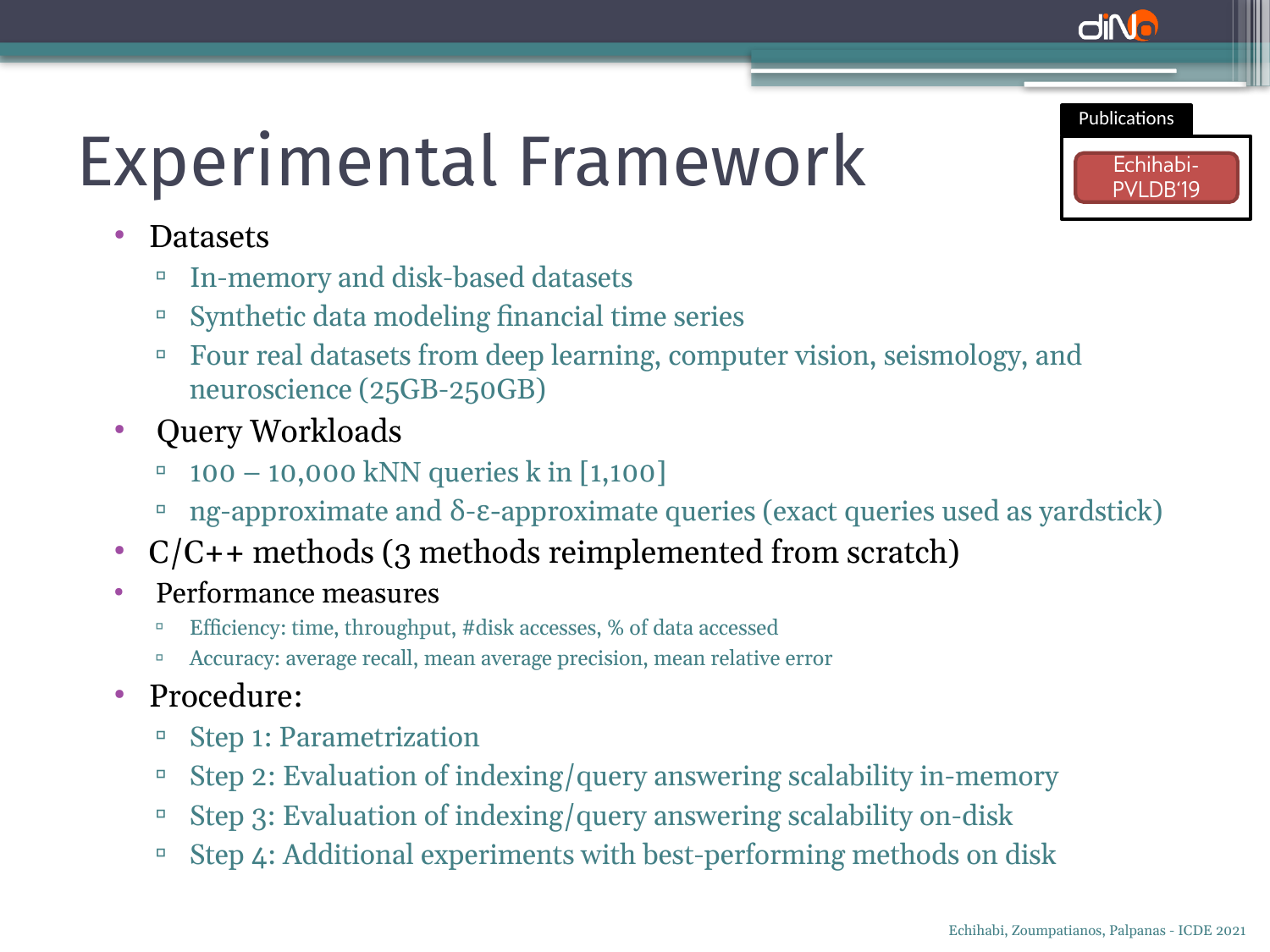

# Experimental Framework
Publications

Echihabi-PVLDB‘19

Datasets
In-memory and disk-based datasets
Synthetic data modeling financial time series
Four real datasets from deep learning, computer vision, seismology, and neuroscience (25GB-250GB)
 Query Workloads
100 – 10,000 kNN queries k in [1,100]
ng-approximate and δ-ε-approximate queries (exact queries used as yardstick)
C/C++ methods (3 methods reimplemented from scratch)
 Performance measures
Efficiency: time, throughput, #disk accesses, % of data accessed
Accuracy: average recall, mean average precision, mean relative error
Procedure:
Step 1: Parametrization
Step 2: Evaluation of indexing/query answering scalability in-memory
Step 3: Evaluation of indexing/query answering scalability on-disk
Step 4: Additional experiments with best-performing methods on disk
Echihabi, Zoumpatianos, Palpanas - ICDE 2021